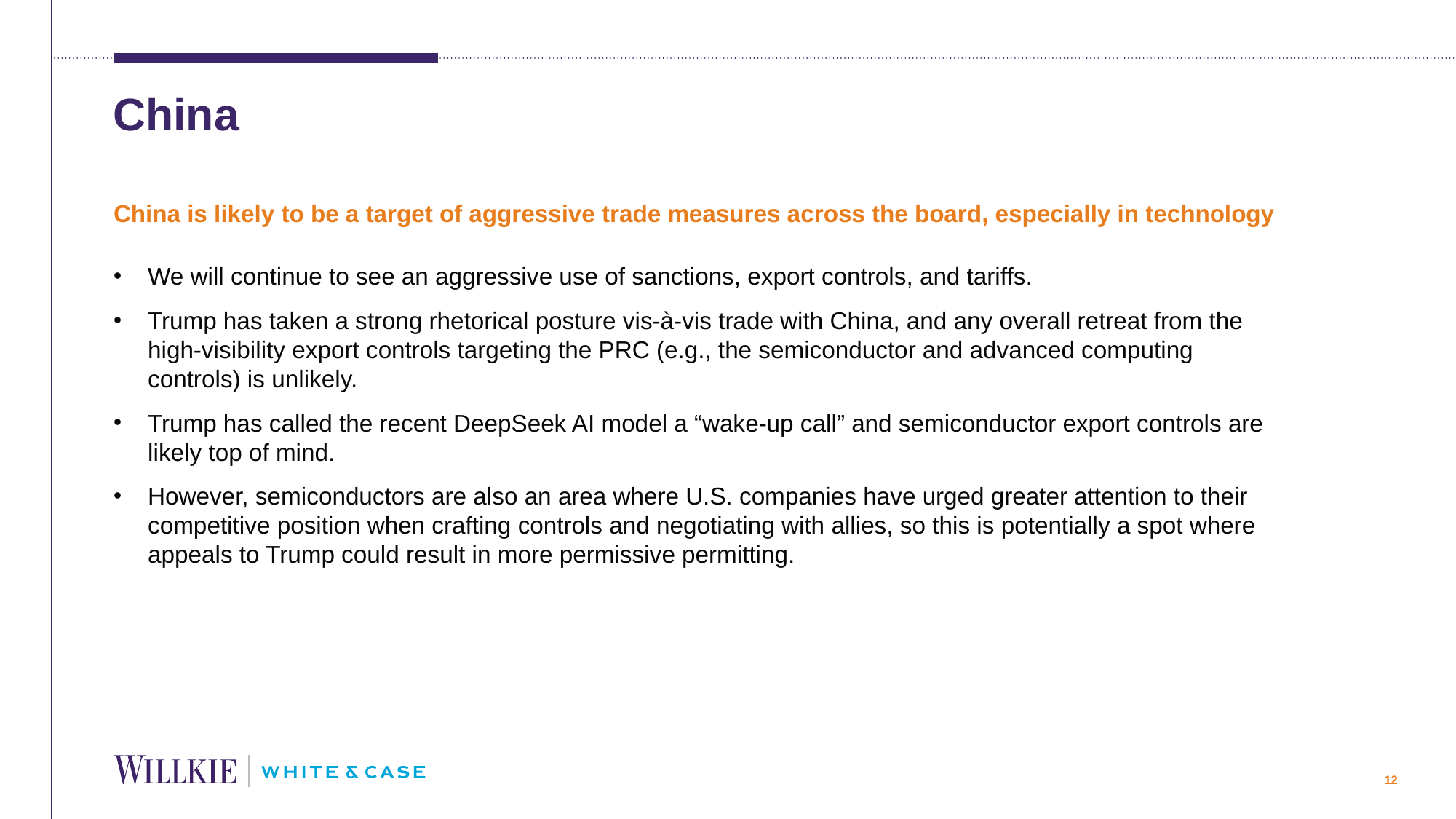

# China
China is likely to be a target of aggressive trade measures across the board, especially in technology
We will continue to see an aggressive use of sanctions, export controls, and tariffs.
Trump has taken a strong rhetorical posture vis-à-vis trade with China, and any overall retreat from the high-visibility export controls targeting the PRC (e.g., the semiconductor and advanced computing controls) is unlikely.
Trump has called the recent DeepSeek AI model a “wake-up call” and semiconductor export controls are likely top of mind.
However, semiconductors are also an area where U.S. companies have urged greater attention to their competitive position when crafting controls and negotiating with allies, so this is potentially a spot where appeals to Trump could result in more permissive permitting.

12